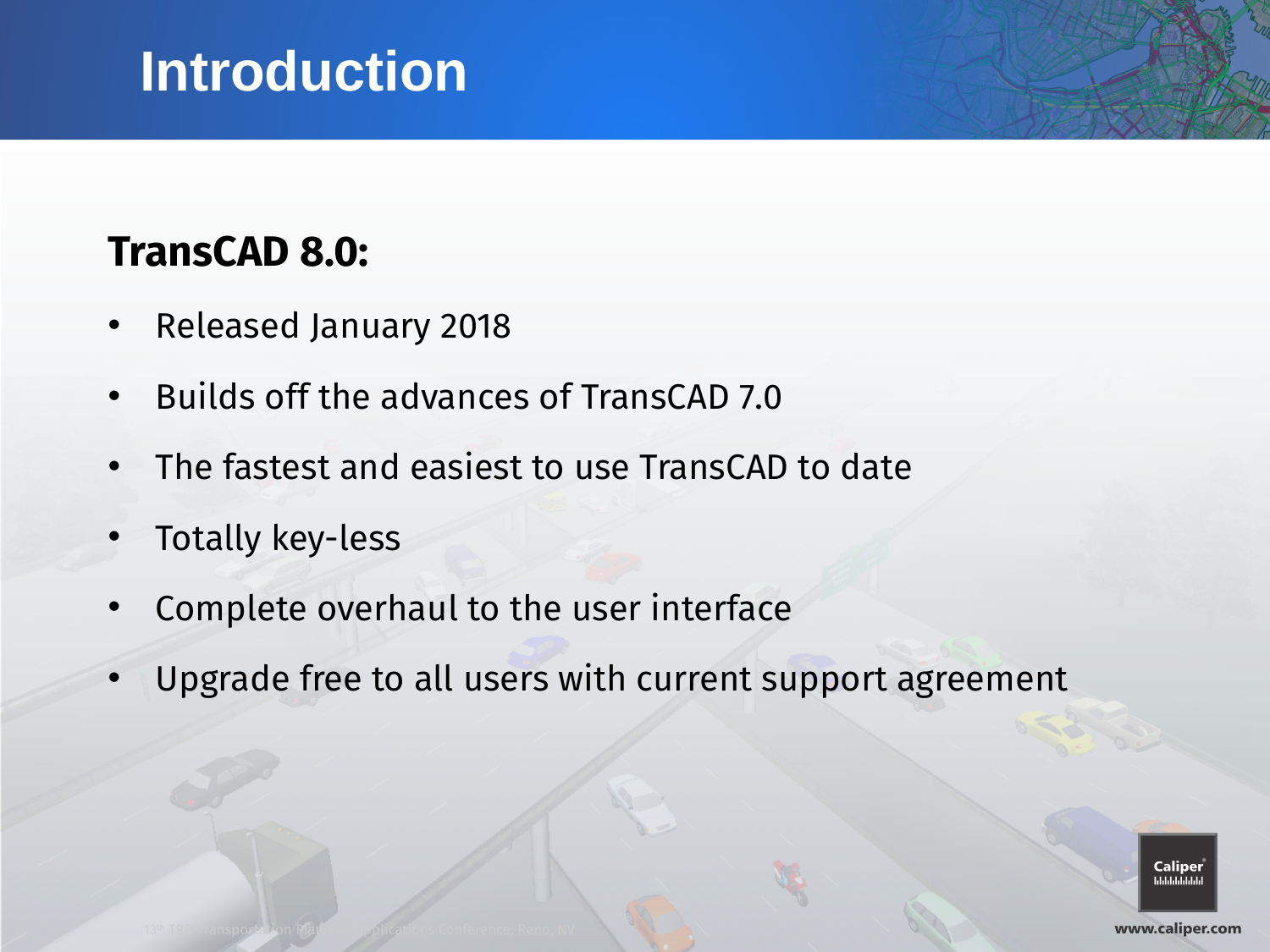

# Introduction

TransCAD 8.0:
Released January 2018
Builds off the advances of TransCAD 7.0
The fastest and easiest to use TransCAD to date
Totally key-less
Complete overhaul to the user interface
Upgrade free to all users with current support agreement